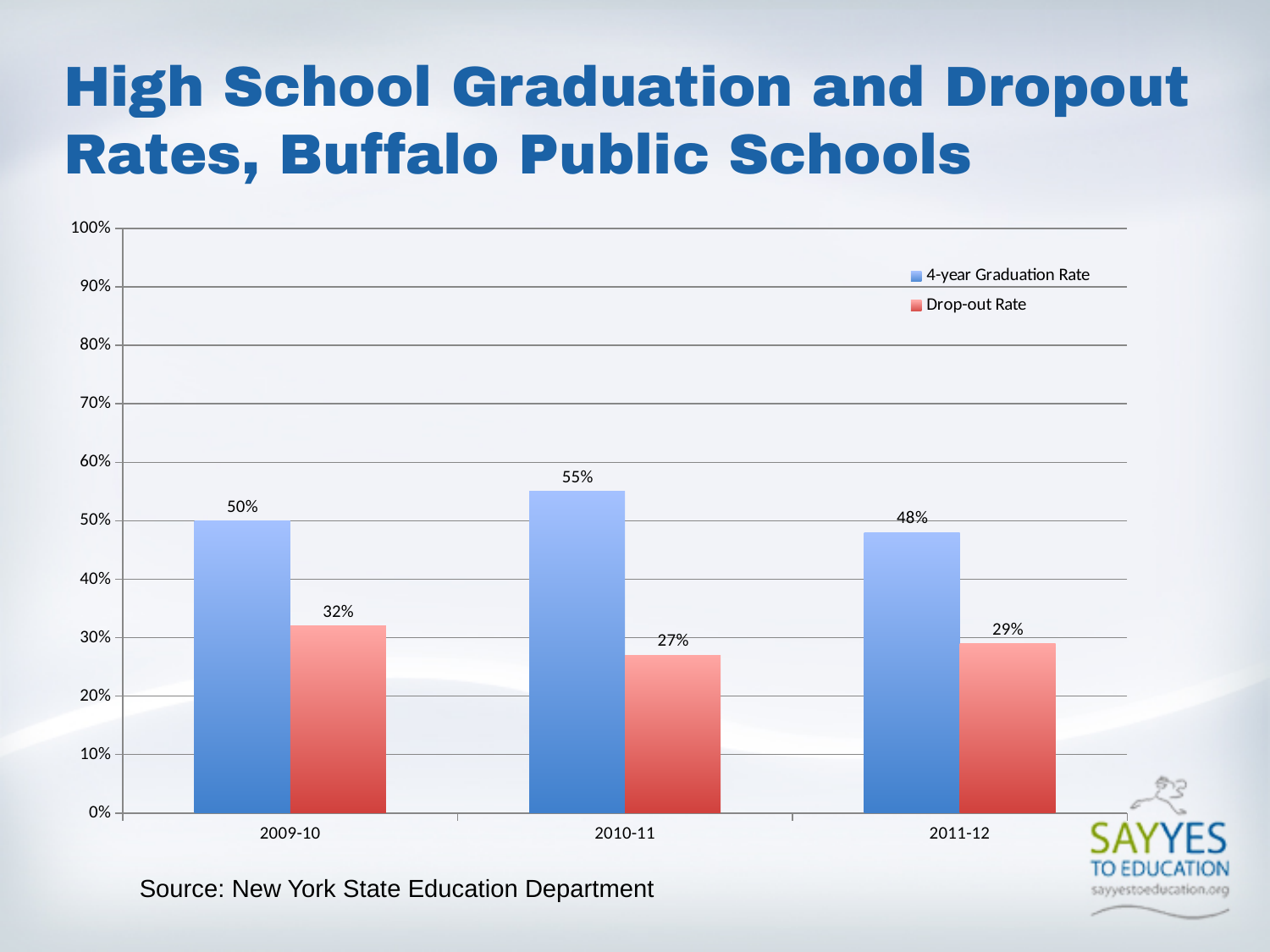

# High School Graduation and Dropout Rates, Buffalo Public Schools

### Chart

| Category | 4-year Graduation Rate | Drop-out Rate |
|---|---|---|
| 2009-10 | 0.5 | 0.32 |
| 2010-11 | 0.55 | 0.27 |
| 2011-12 | 0.48 | 0.29 |
Source: New York State Education Department